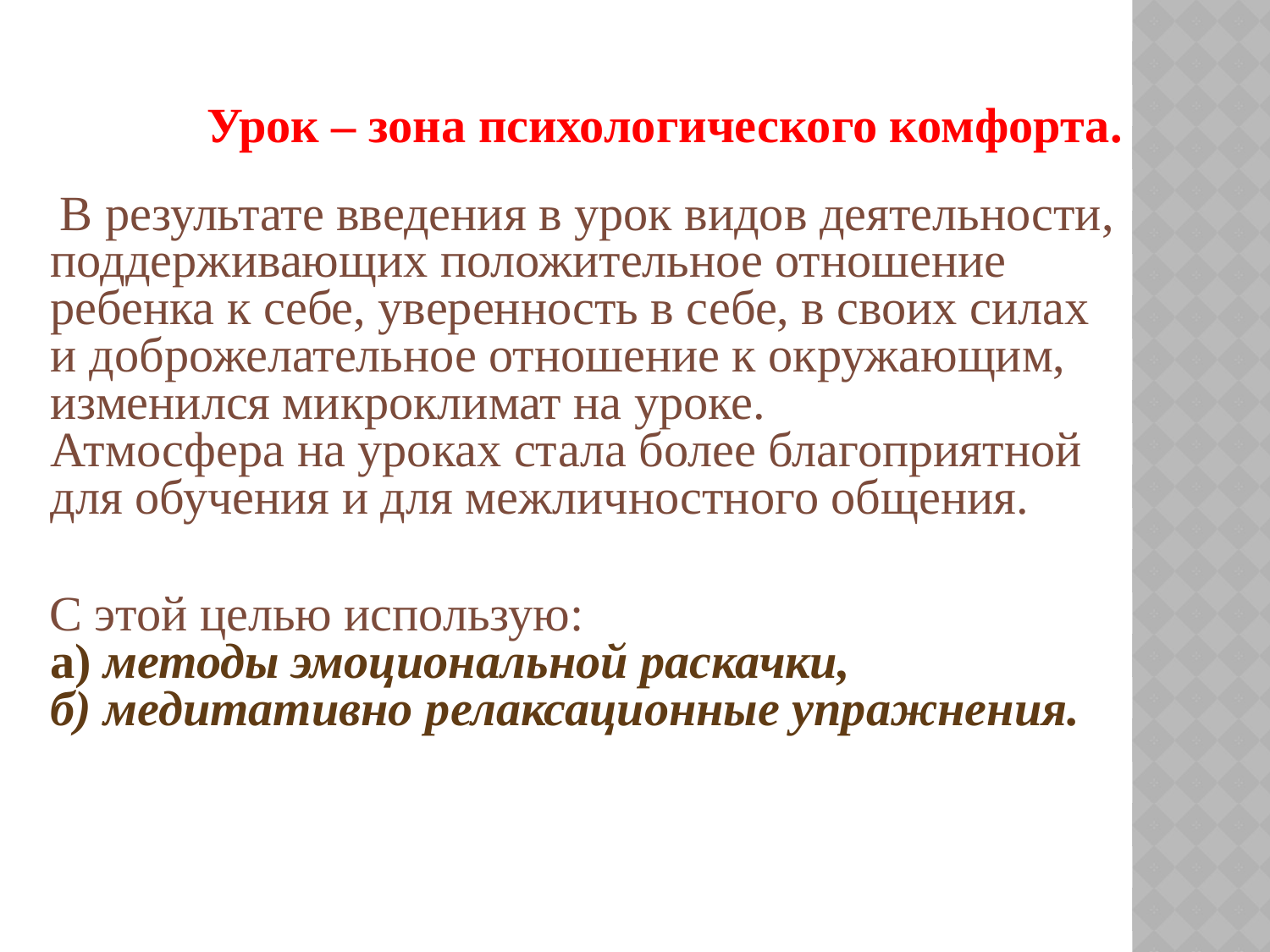

Урок – зона психологического комфорта.

    В результате введения в урок видов деятельности, поддерживающих положительное отношение ребенка к себе, уверенность в себе, в своих силах и доброжелательное отношение к окружающим, изменился микроклимат на уроке.
Атмосфера на уроках стала более благоприятной для обучения и для межличностного общения.
   С этой целью использую:
а) методы эмоциональной раскачки,
б) медитативно релаксационные упражнения.